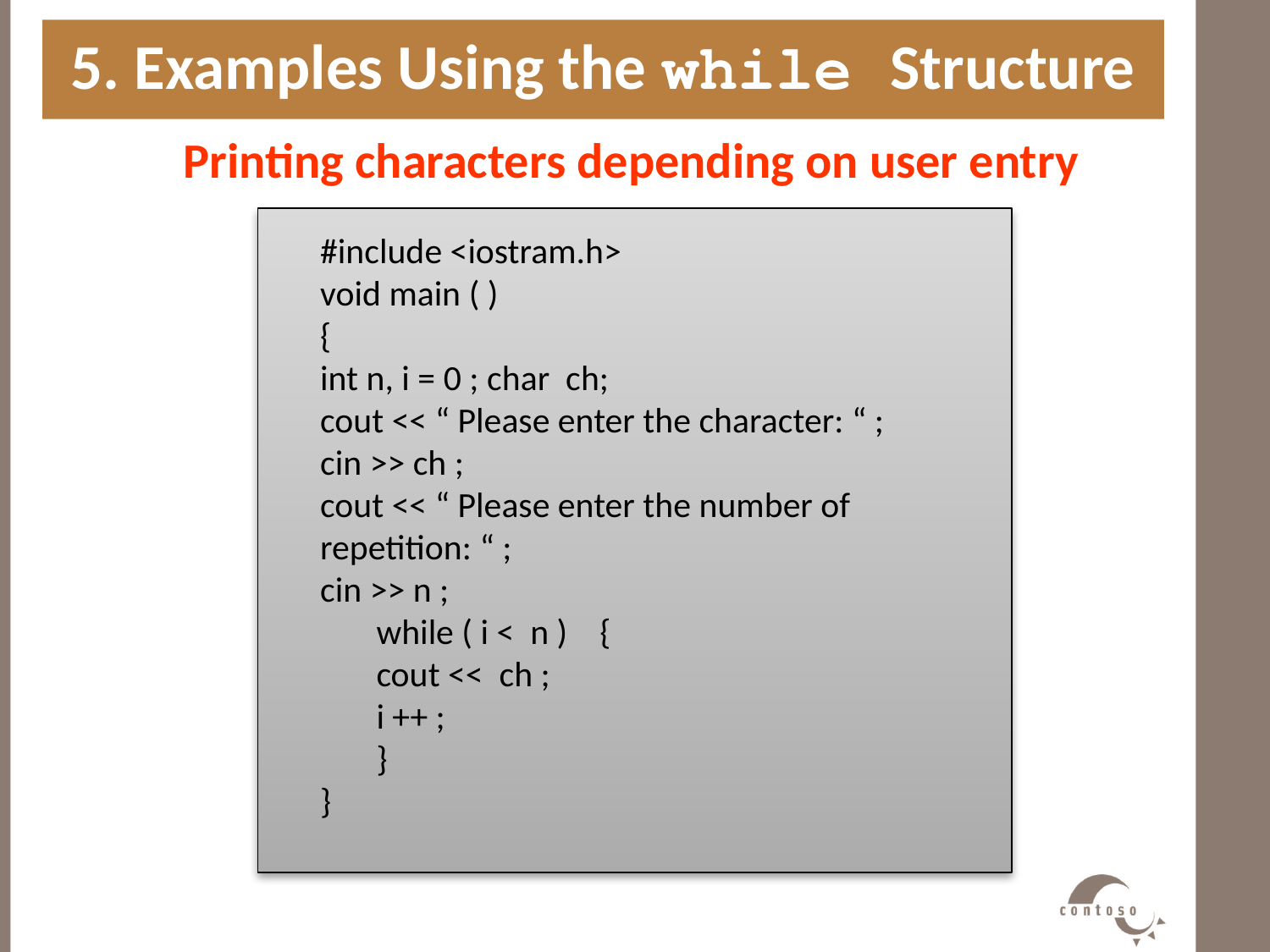

5. Examples Using the while Structure
Printing characters depending on user entry
#

#include <iostram.h>
void main ( )
{
int n, i = 0 ; char  ch;
cout << “ Please enter the character: “ ;
cin >> ch ;
cout << “ Please enter the number of repetition: “ ;
cin >> n ;
       while ( i <  n )    {
       cout <<  ch ;
       i ++ ;
       }
}